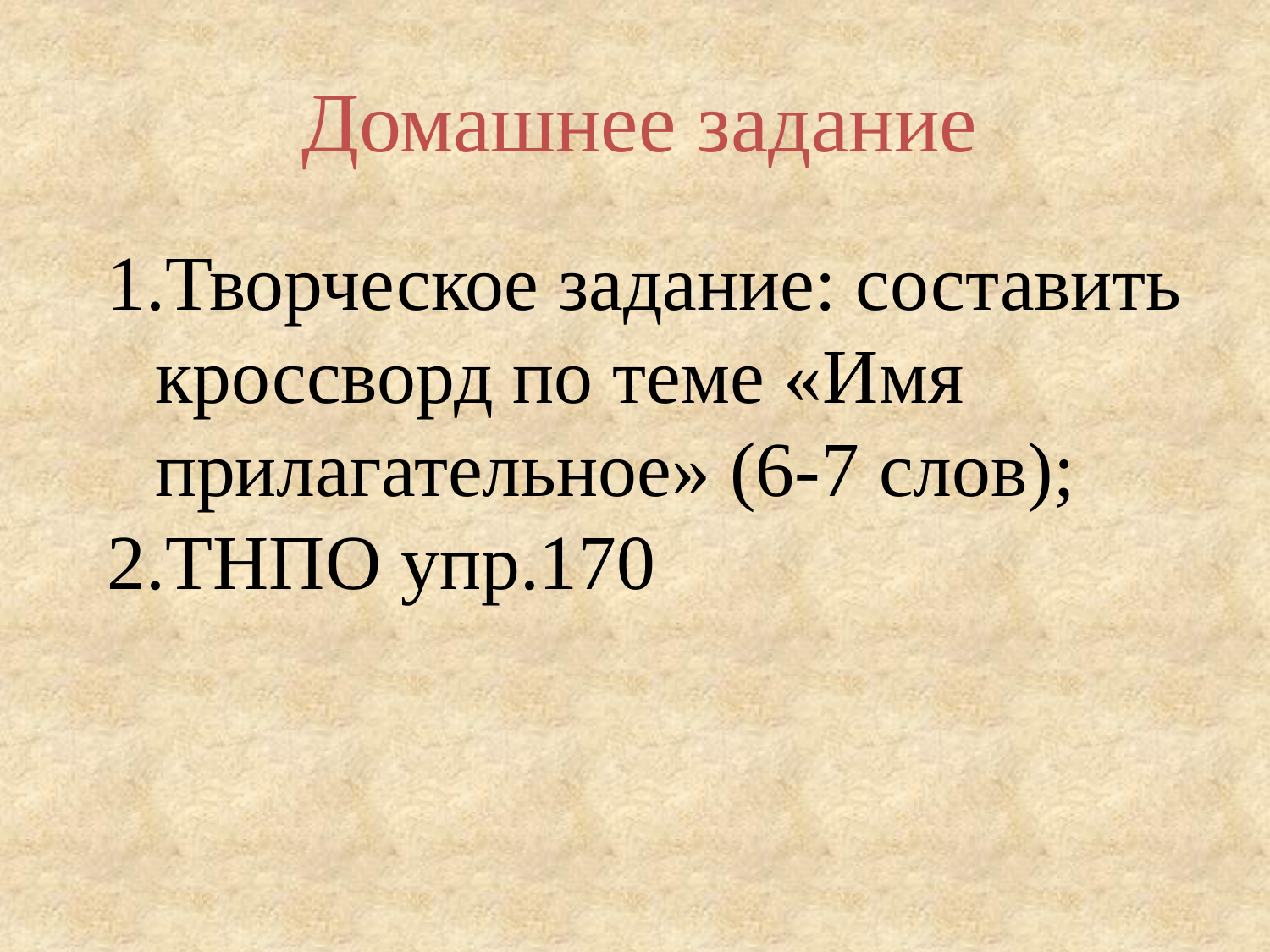

Домашнее задание
Творческое задание: составить кроссворд по теме «Имя прилагательное» (6-7 слов);
ТНПО упр.170